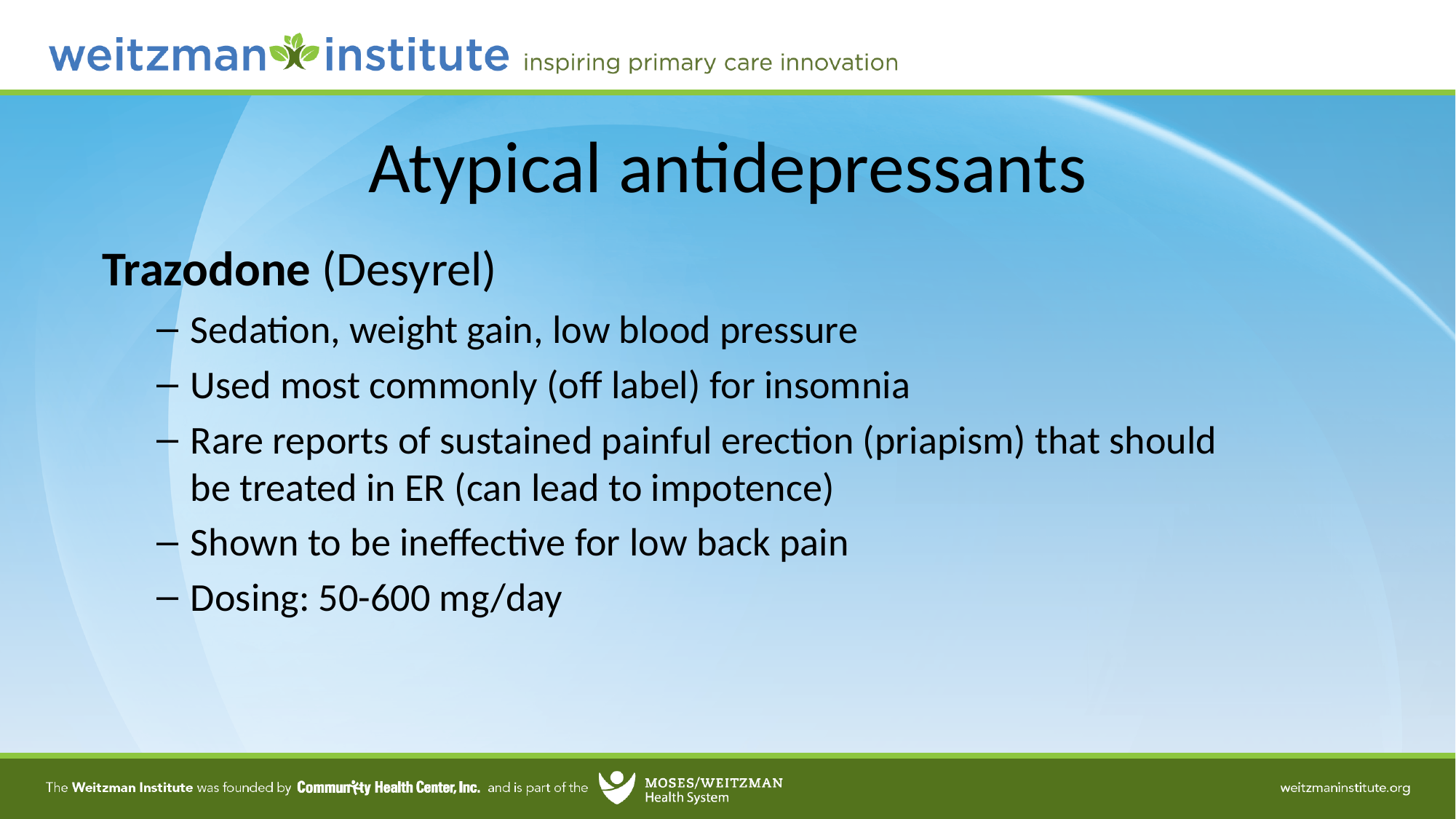

# Atypical antidepressants
Trazodone (Desyrel)
Sedation, weight gain, low blood pressure
Used most commonly (off label) for insomnia
Rare reports of sustained painful erection (priapism) that should be treated in ER (can lead to impotence)
Shown to be ineffective for low back pain
Dosing: 50-600 mg/day